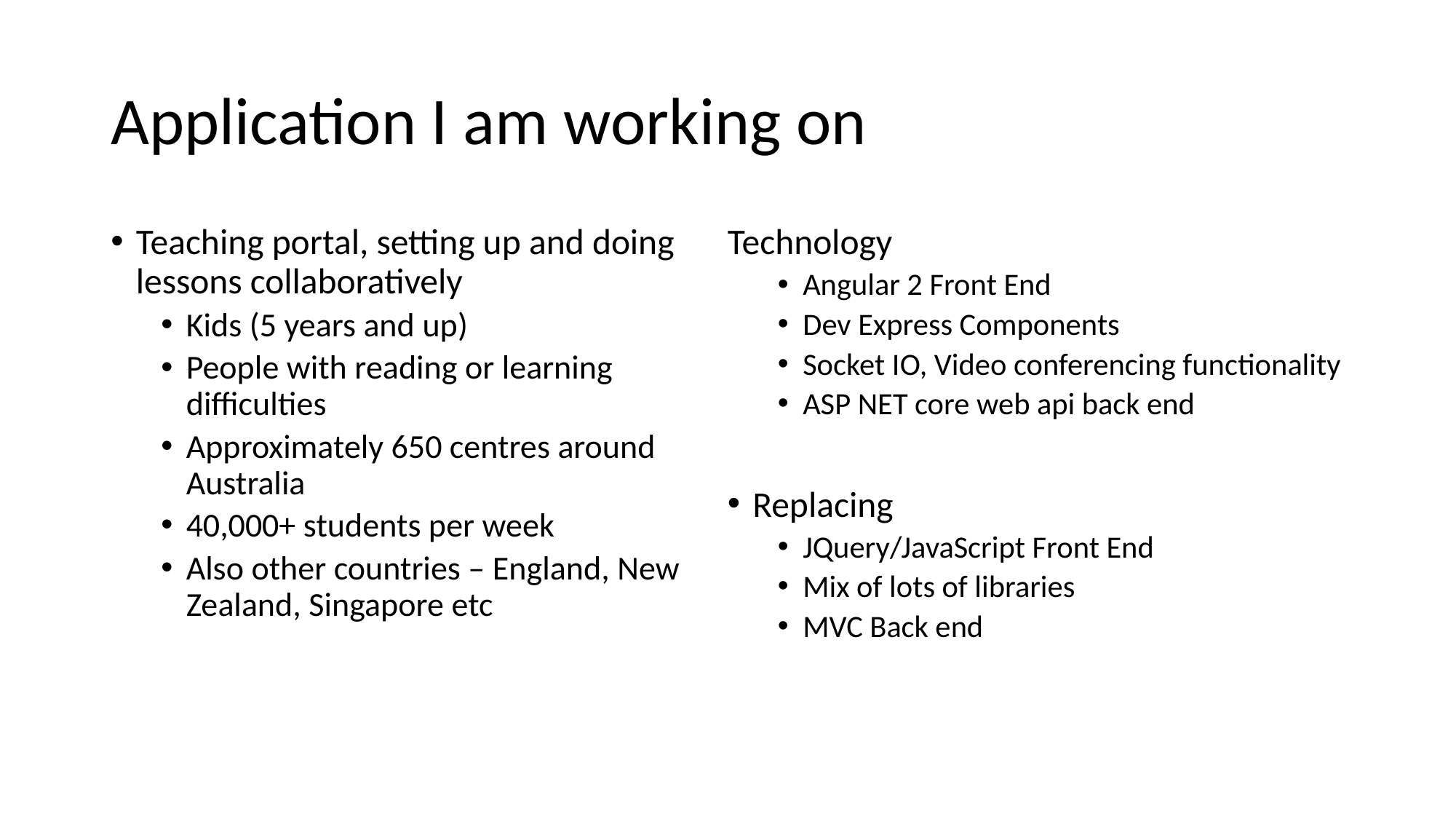

# Application I am working on
Teaching portal, setting up and doing lessons collaboratively
Kids (5 years and up)
People with reading or learning difficulties
Approximately 650 centres around Australia
40,000+ students per week
Also other countries – England, New Zealand, Singapore etc

Technology
Angular 2 Front End
Dev Express Components
Socket IO, Video conferencing functionality
ASP NET core web api back end

Replacing
JQuery/JavaScript Front End
Mix of lots of libraries
MVC Back end